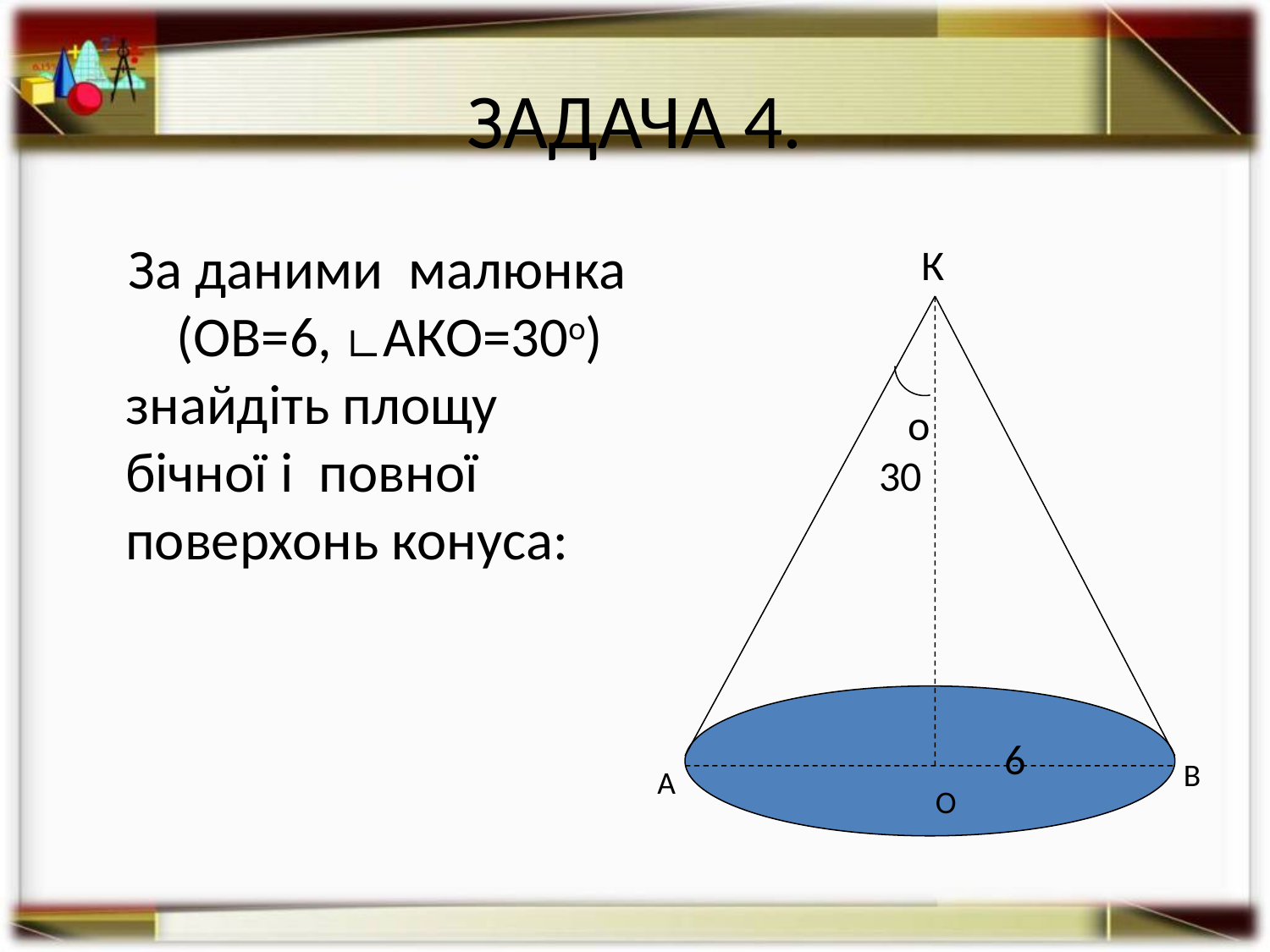

# ЗАДАЧА 4.
    За даними  малюнка       (ОВ=6, ∟АКО=30о) знайдіть площу  бічної і  повної поверхонь конуса:

К

   о
30

6
В
А

О